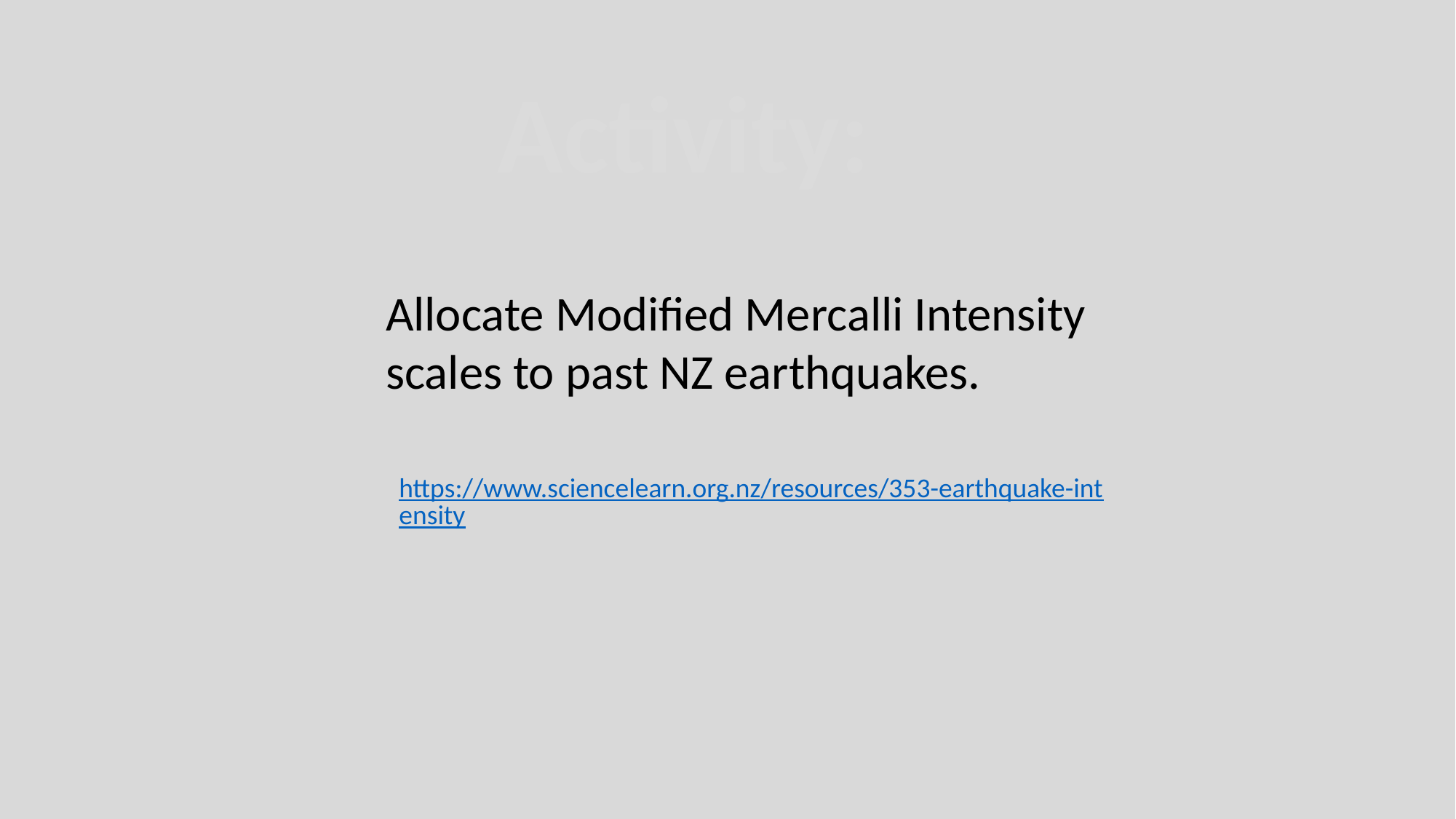

Activity:

Allocate Modified Mercalli Intensity scales to past NZ earthquakes.

https://www.sciencelearn.org.nz/resources/353-earthquake-intensity